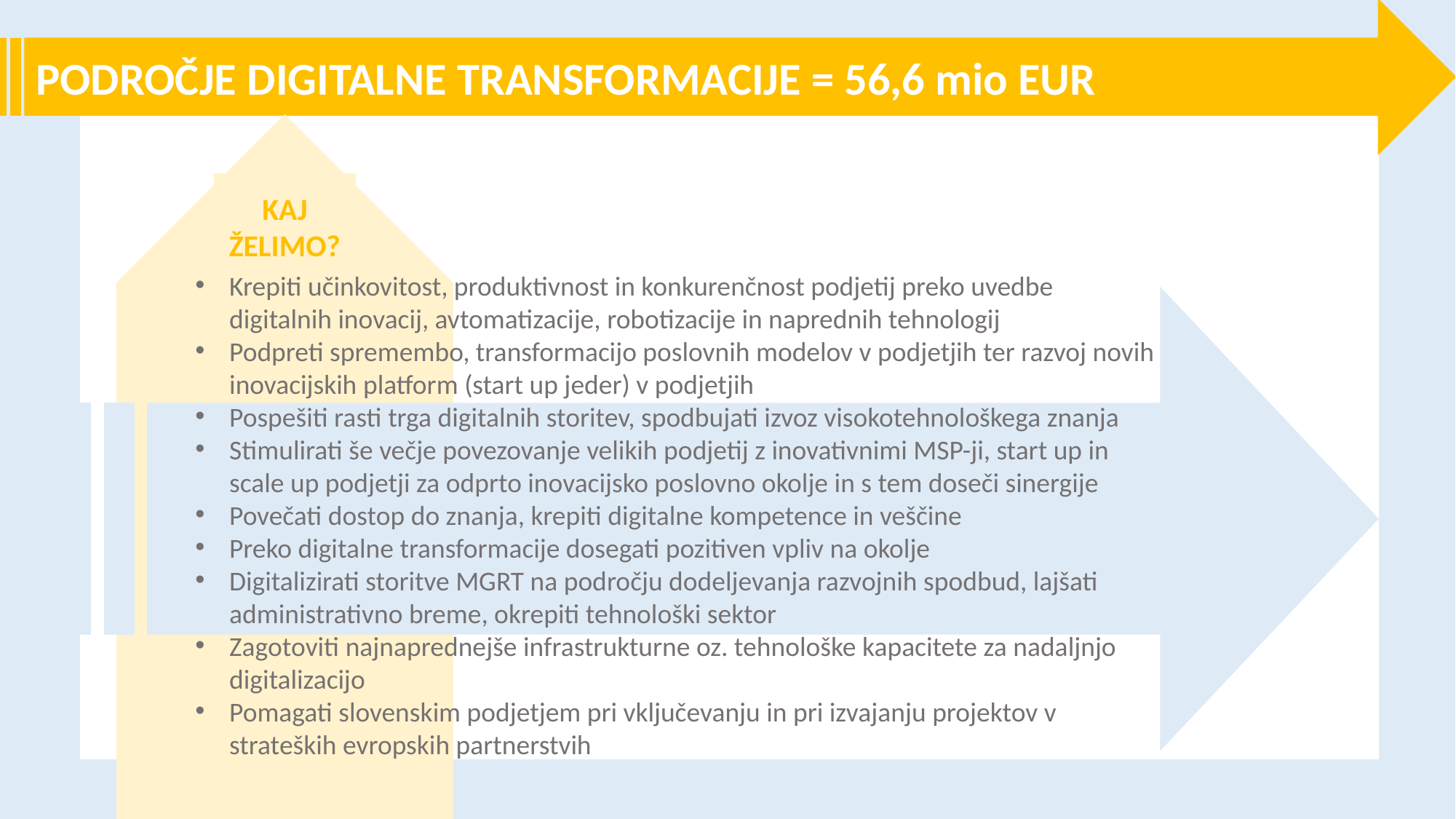

PODROČJE DIGITALNE TRANSFORMACIJE = 56,6 mio EUR

KAJ ŽELIMO?
Krepiti učinkovitost, produktivnost in konkurenčnost podjetij preko uvedbe digitalnih inovacij, avtomatizacije, robotizacije in naprednih tehnologij
Podpreti spremembo, transformacijo poslovnih modelov v podjetjih ter razvoj novih inovacijskih platform (start up jeder) v podjetjih
Pospešiti rasti trga digitalnih storitev, spodbujati izvoz visokotehnološkega znanja
Stimulirati še večje povezovanje velikih podjetij z inovativnimi MSP-ji, start up in scale up podjetji za odprto inovacijsko poslovno okolje in s tem doseči sinergije
Povečati dostop do znanja, krepiti digitalne kompetence in veščine
Preko digitalne transformacije dosegati pozitiven vpliv na okolje
Digitalizirati storitve MGRT na področju dodeljevanja razvojnih spodbud, lajšati administrativno breme, okrepiti tehnološki sektor
Zagotoviti najnaprednejše infrastrukturne oz. tehnološke kapacitete za nadaljnjo digitalizacijo
Pomagati slovenskim podjetjem pri vključevanju in pri izvajanju projektov v strateških evropskih partnerstvih